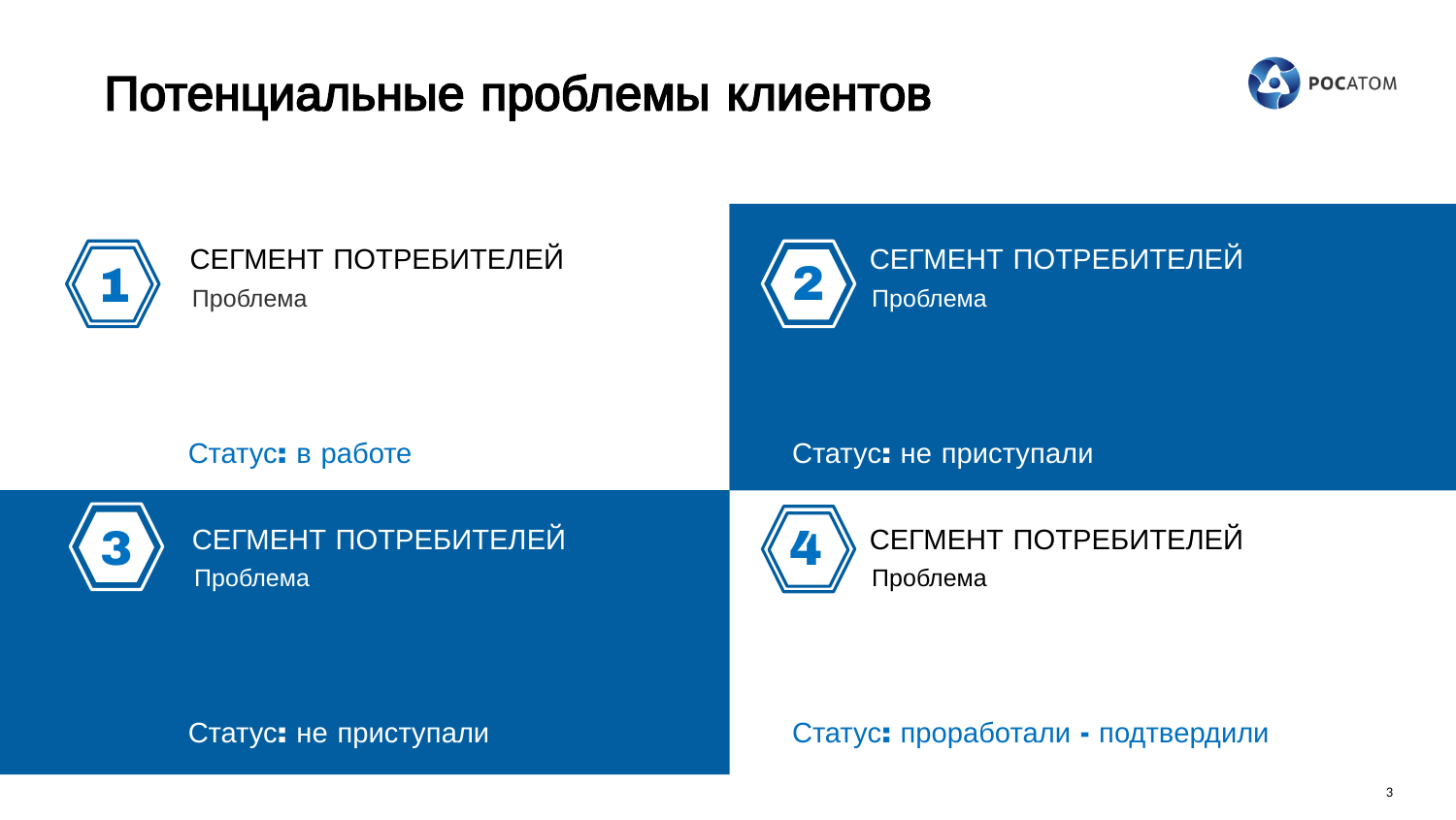

Потенциальные проблемы клиентов

2
1
СЕГМЕНТ ПОТРЕБИТЕЛЕЙ
СЕГМЕНТ ПОТРЕБИТЕЛЕЙ
Проблема
Проблема
Статус: в работе
Статус: не приступали

3
4
СЕГМЕНТ ПОТРЕБИТЕЛЕЙ
СЕГМЕНТ ПОТРЕБИТЕЛЕЙ
Проблема
Проблема
Статус: не приступали
Статус: проработали - подтвердили